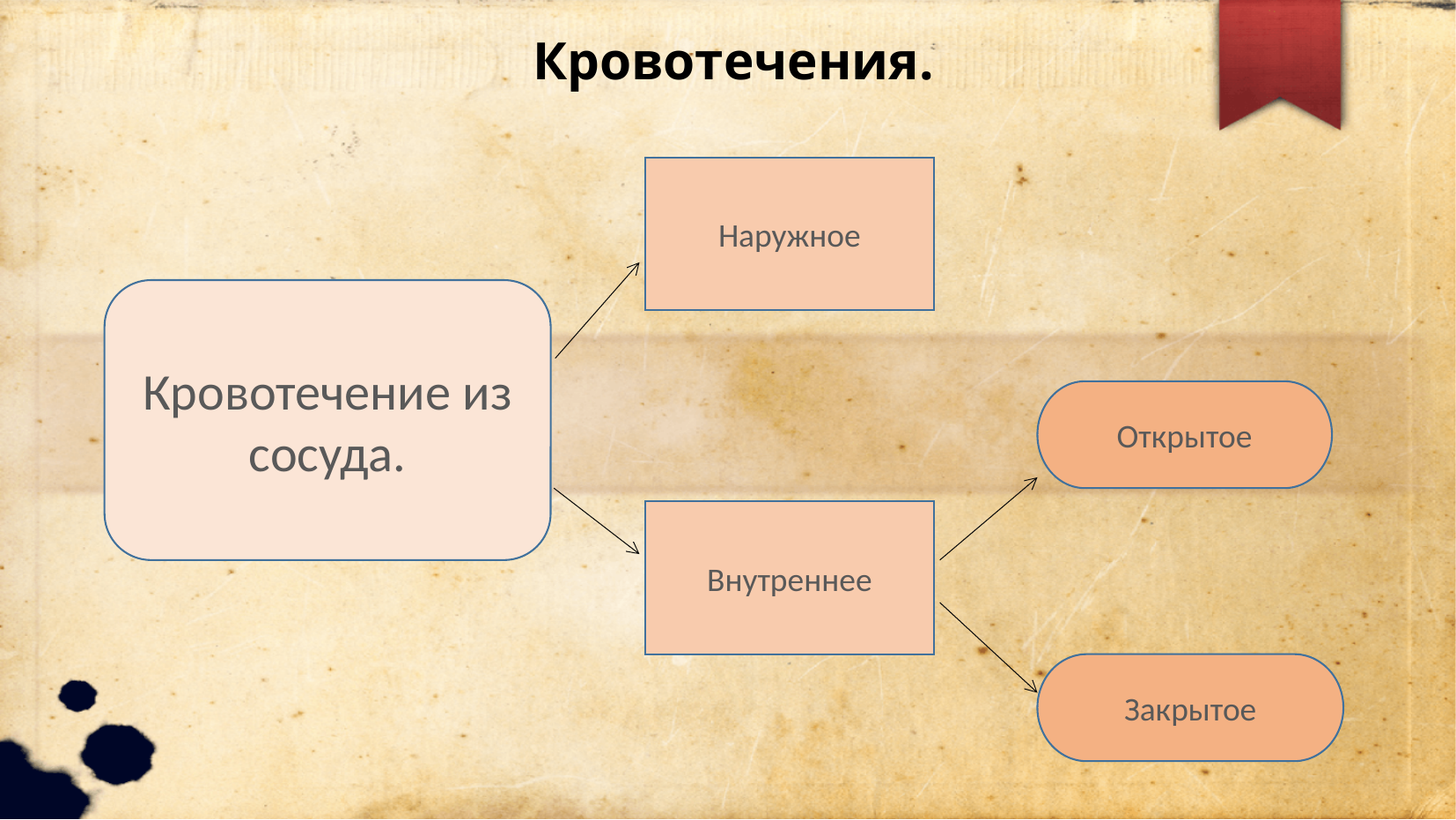

Кровотечения.
Наружное
Кровотечение из сосуда.

Открытое
Внутреннее
Закрытое